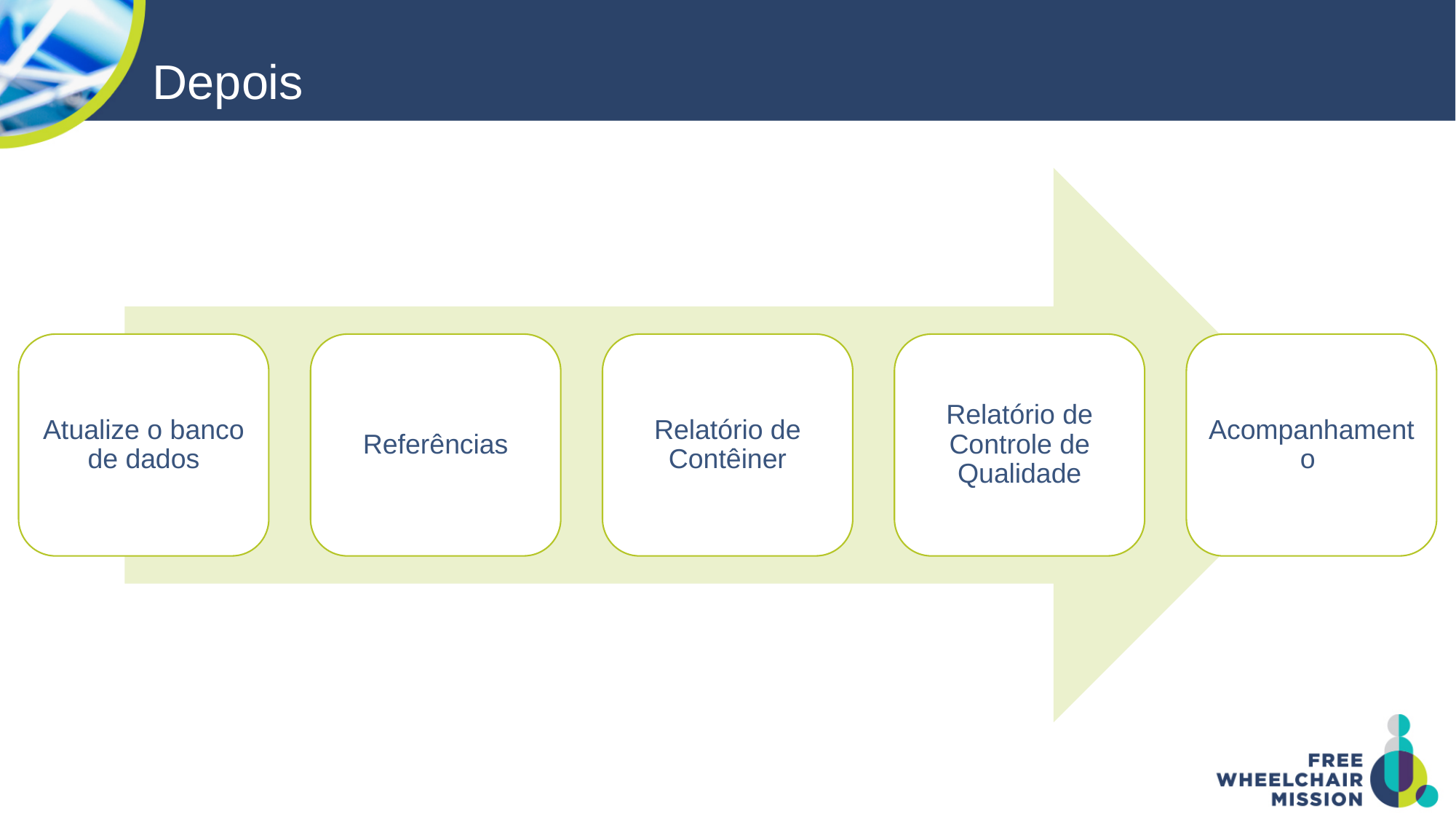

# Depois
Atualize o banco de dados
Referências
Relatório de Contêiner
Relatório de Controle de Qualidade
Acompanhamento